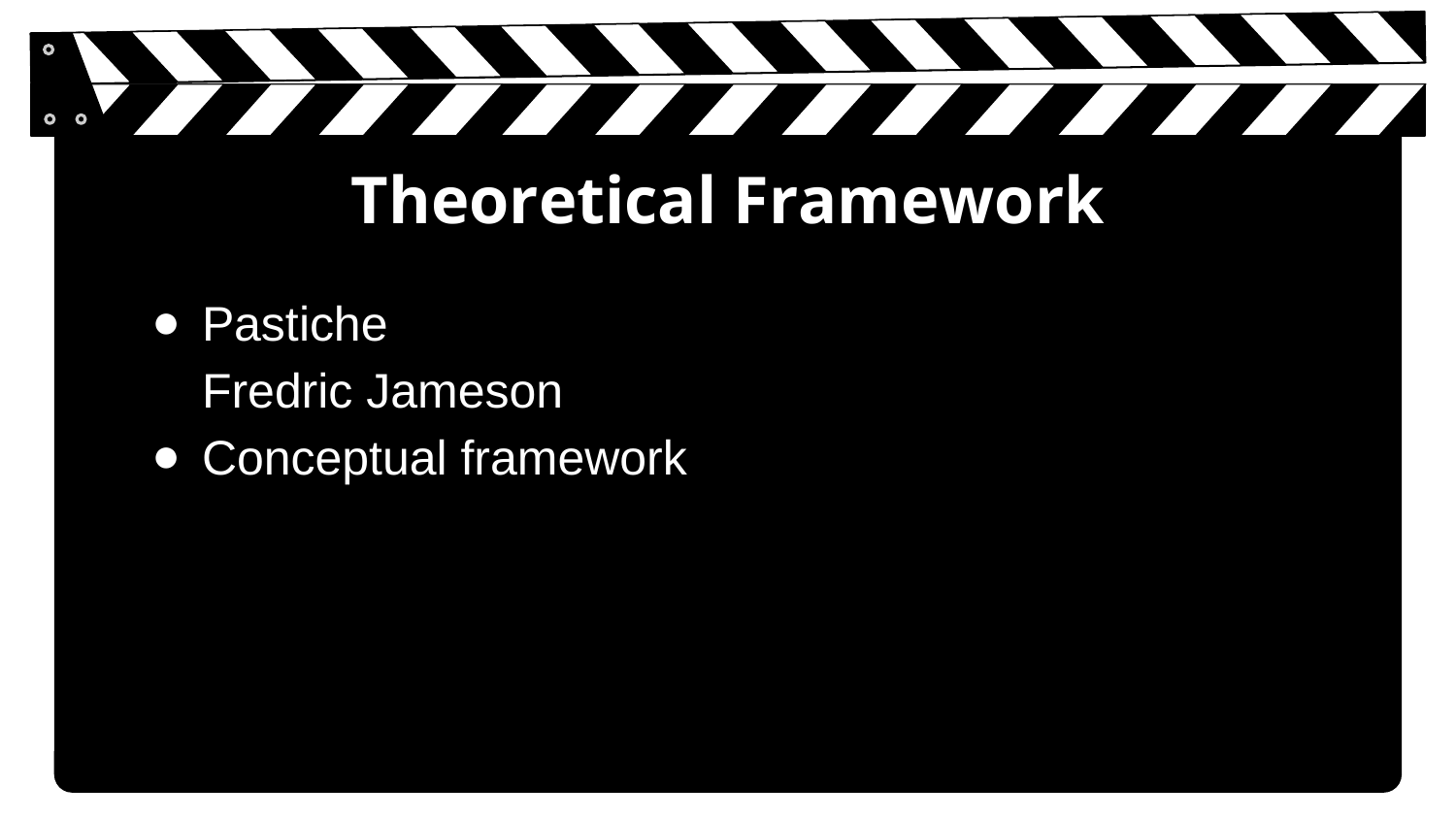

# Theoretical Framework
Pastiche
Fredric Jameson
Conceptual framework